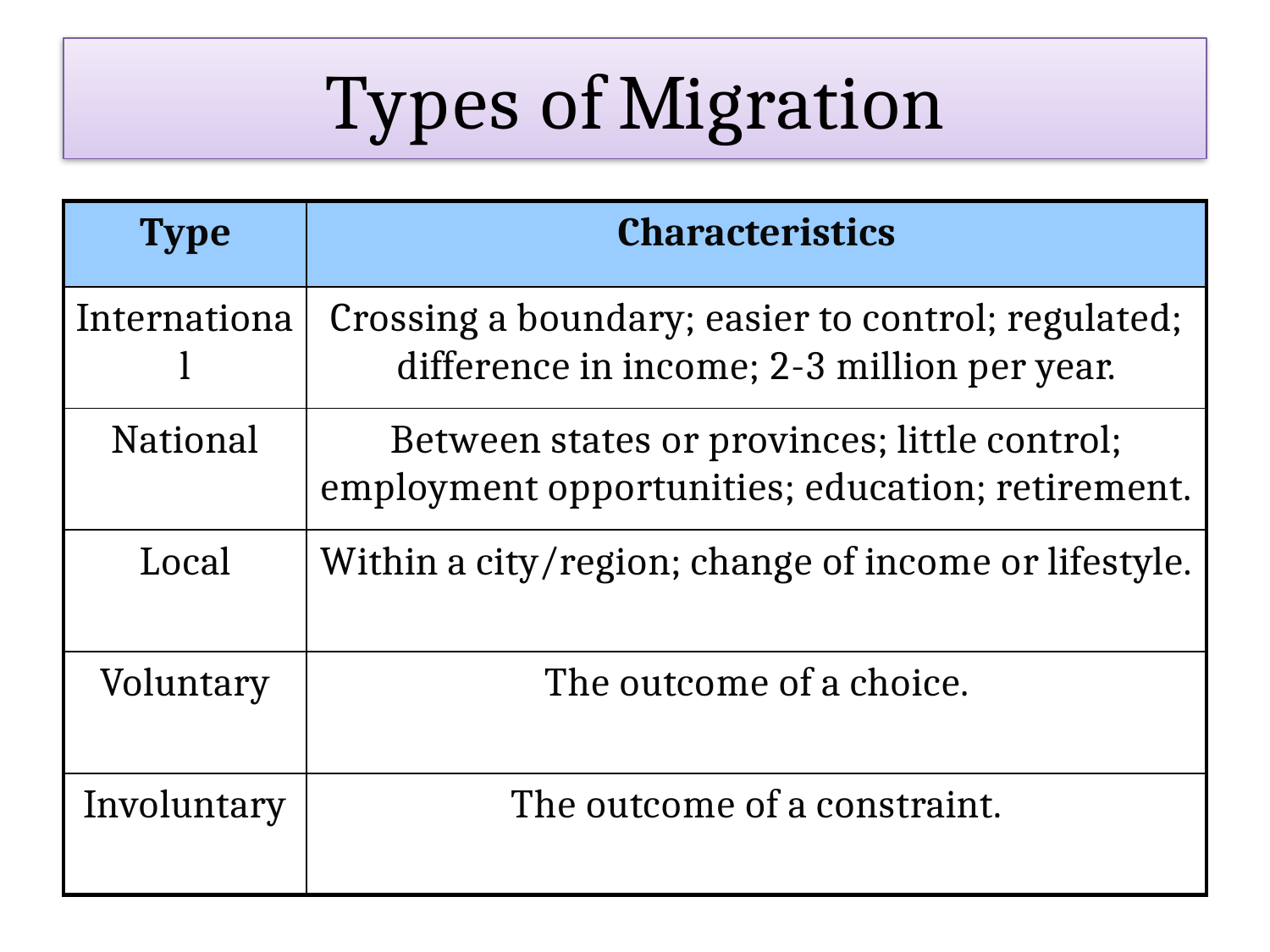

# Types of Migration
| Type | Characteristics |
| --- | --- |
| International | Crossing a boundary; easier to control; regulated; difference in income; 2-3 million per year. |
| National | Between states or provinces; little control; employment opportunities; education; retirement. |
| Local | Within a city/region; change of income or lifestyle. |
| Voluntary | The outcome of a choice. |
| Involuntary | The outcome of a constraint. |